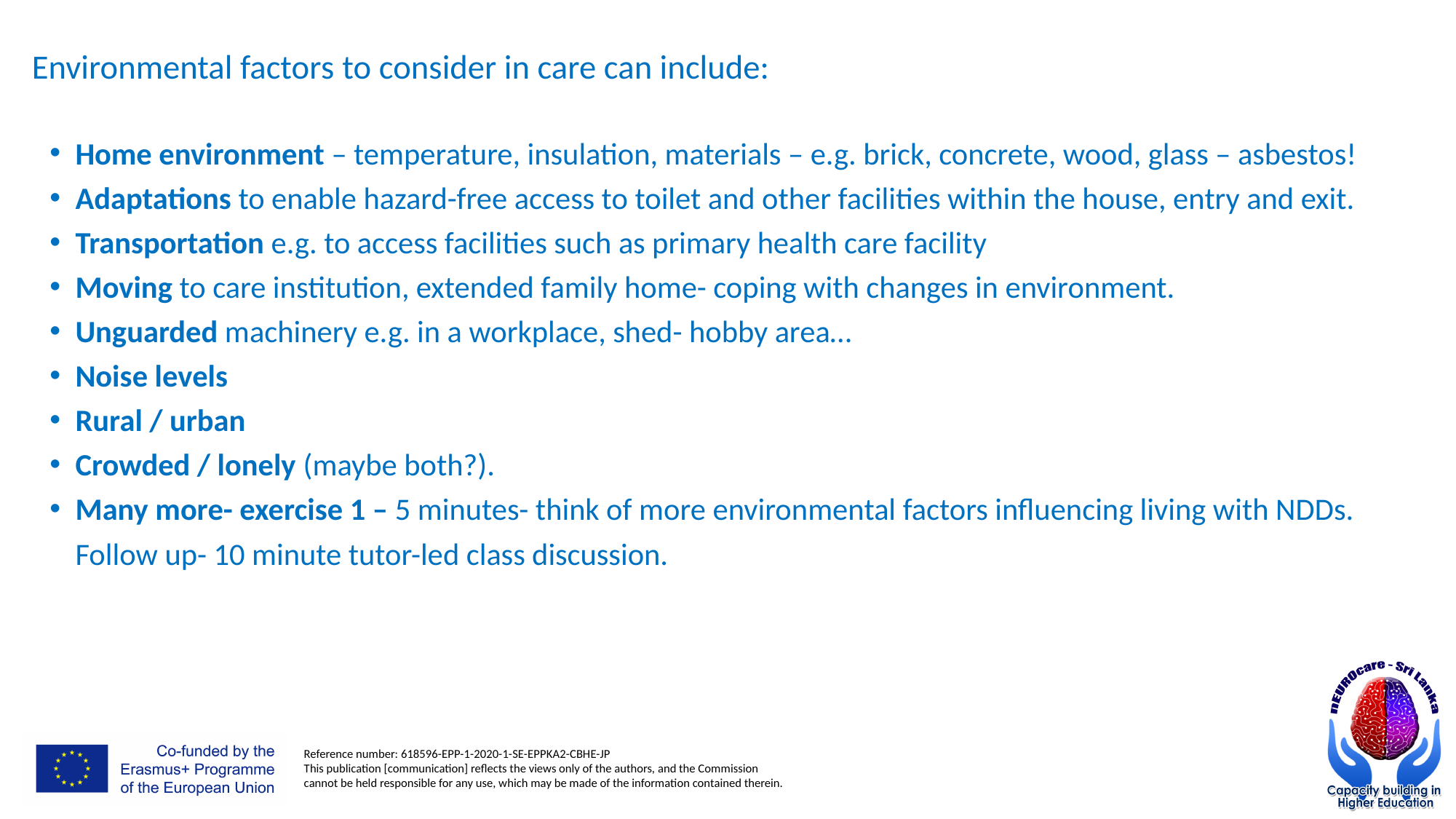

# Environmental factors to consider in care can include:
Home environment – temperature, insulation, materials – e.g. brick, concrete, wood, glass – asbestos!
Adaptations to enable hazard-free access to toilet and other facilities within the house, entry and exit.
Transportation e.g. to access facilities such as primary health care facility
Moving to care institution, extended family home- coping with changes in environment.
Unguarded machinery e.g. in a workplace, shed- hobby area…
Noise levels
Rural / urban
Crowded / lonely (maybe both?).
Many more- exercise 1 – 5 minutes- think of more environmental factors influencing living with NDDs.    Follow up- 10 minute tutor-led class discussion.